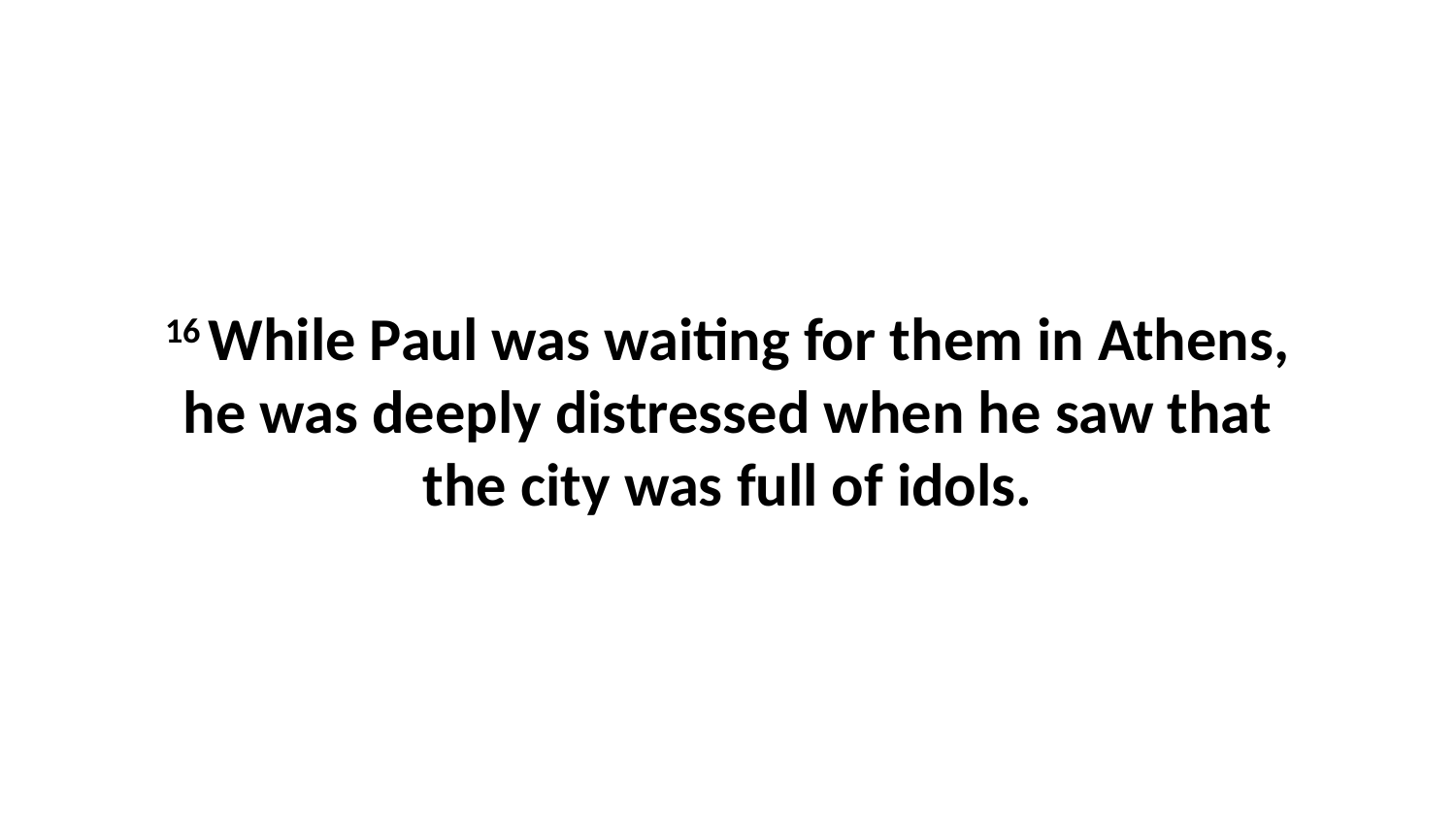

16 While Paul was waiting for them in Athens, he was deeply distressed when he saw that the city was full of idols.